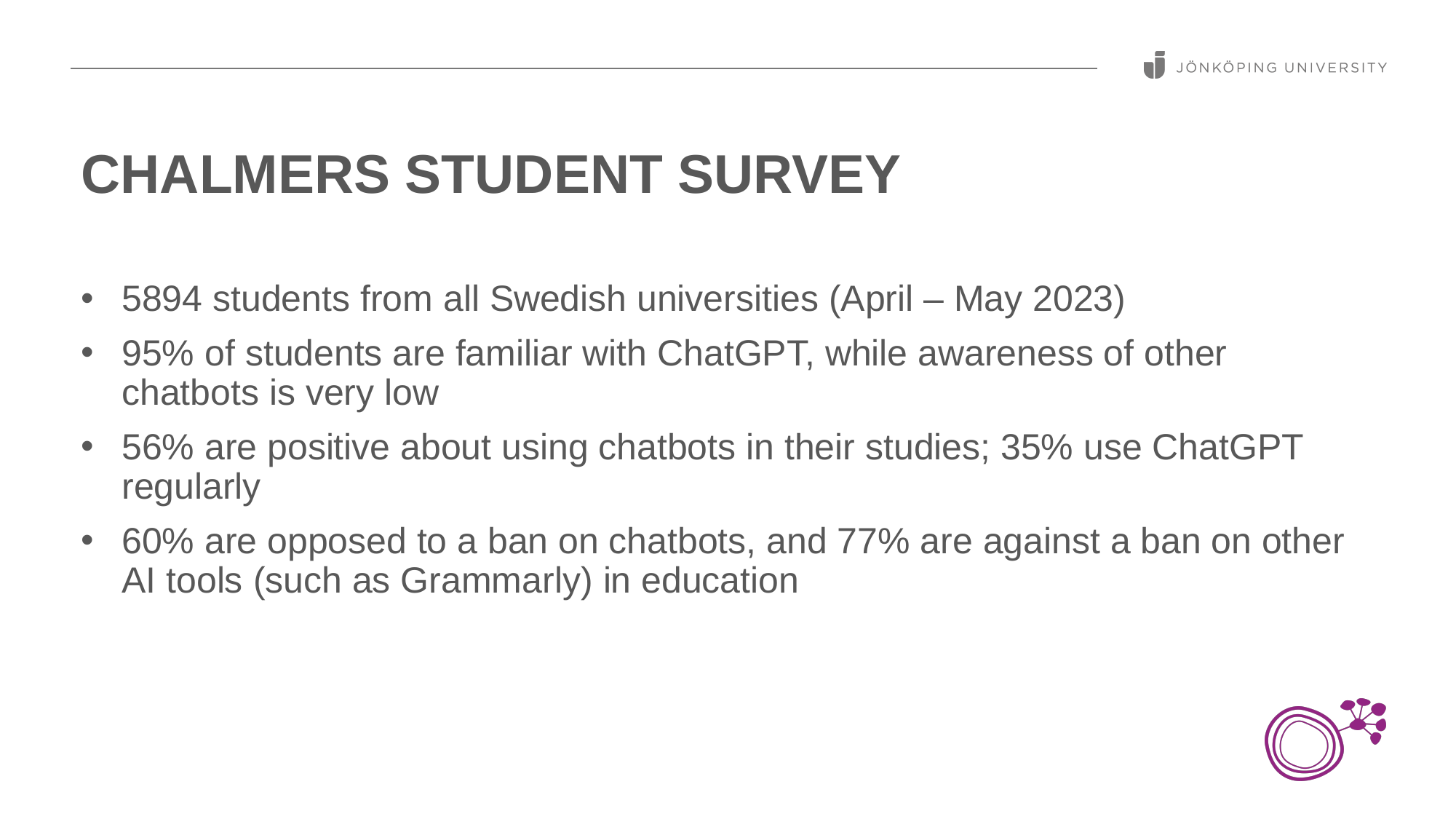

# Chalmers student survey
5894 students from all Swedish universities (April – May 2023)
95% of students are familiar with ChatGPT, while awareness of other chatbots is very low
56% are positive about using chatbots in their studies; 35% use ChatGPT regularly
60% are opposed to a ban on chatbots, and 77% are against a ban on other AI tools (such as Grammarly) in education